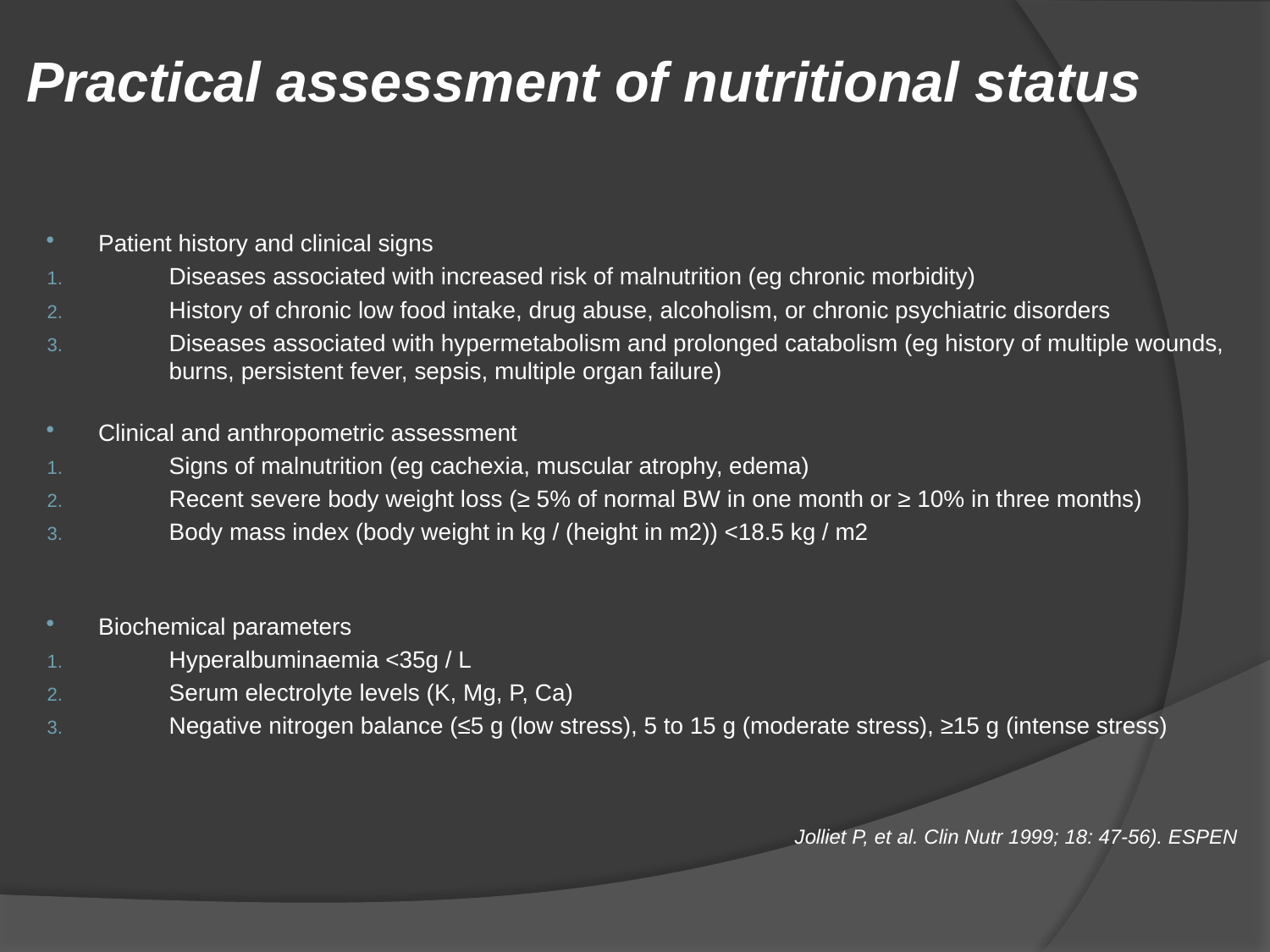

# Practical assessment of nutritional status
Patient history and clinical signs
Diseases associated with increased risk of malnutrition (eg chronic morbidity)
History of chronic low food intake, drug abuse, alcoholism, or chronic psychiatric disorders
Diseases associated with hypermetabolism and prolonged catabolism (eg history of multiple wounds, burns, persistent fever, sepsis, multiple organ failure)
Clinical and anthropometric assessment
Signs of malnutrition (eg cachexia, muscular atrophy, edema)
Recent severe body weight loss (≥ 5% of normal BW in one month or ≥ 10% in three months)
Body mass index (body weight in kg / (height in m2)) <18.5 kg / m2

Biochemical parameters
Hyperalbuminaemia <35g / L
Serum electrolyte levels (K, Mg, P, Ca)
Negative nitrogen balance (≤5 g (low stress), 5 to 15 g (moderate stress), ≥15 g (intense stress)

Jolliet P, et al. Clin Nutr 1999; 18: 47-56). ESPEN